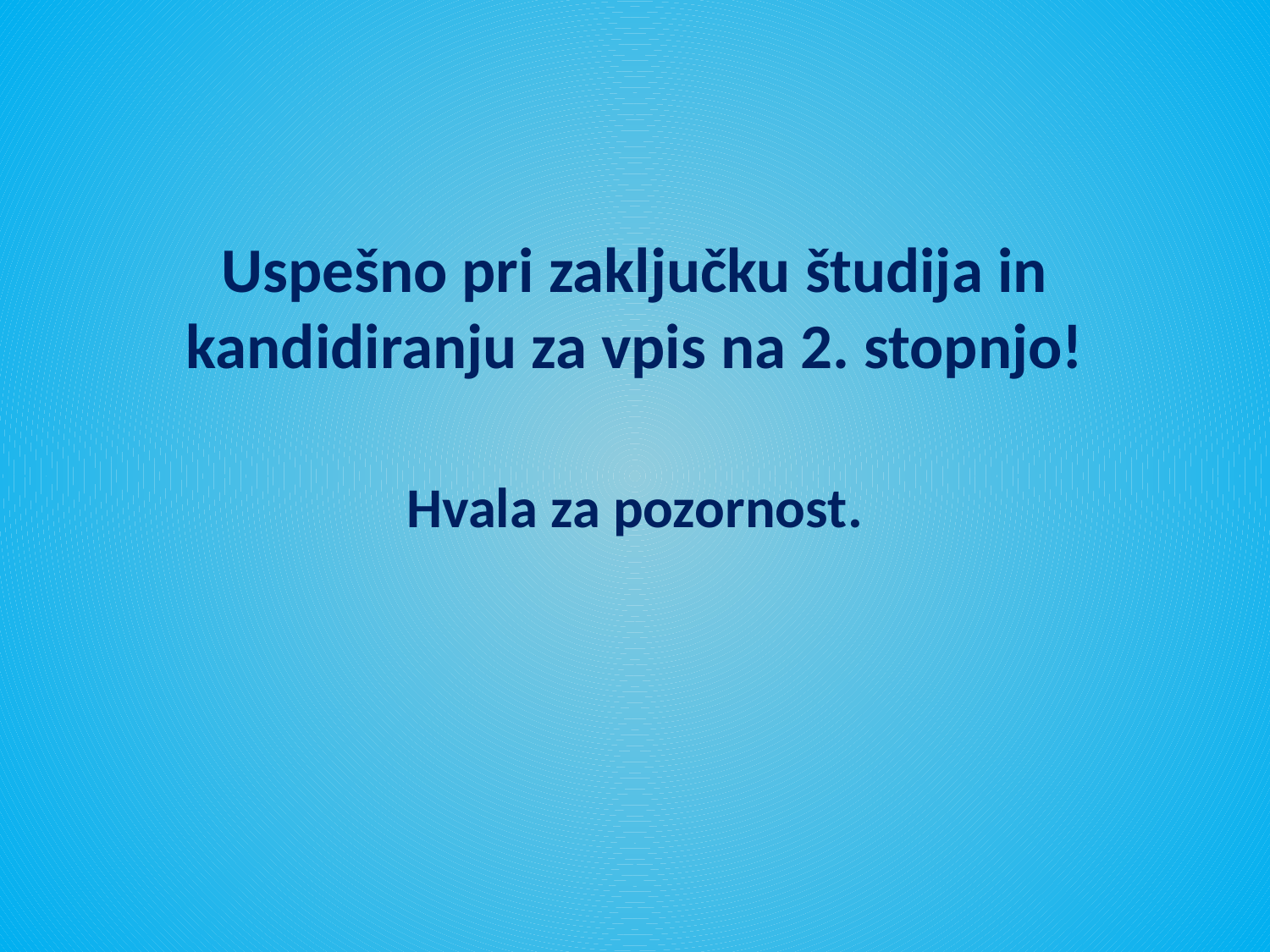

#
Uspešno pri zaključku študija in kandidiranju za vpis na 2. stopnjo!

Hvala za pozornost.